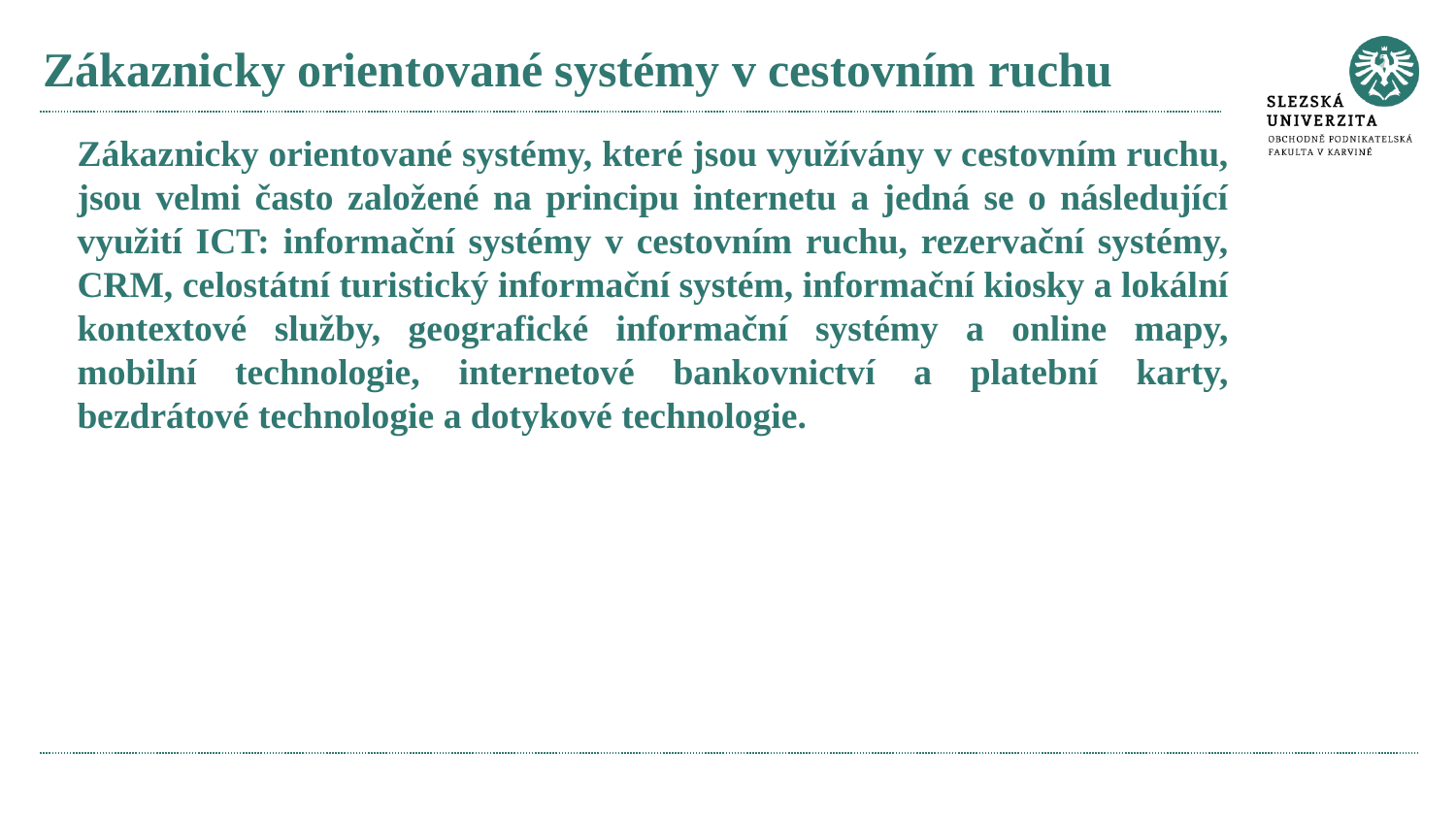

# Zákaznicky orientované systémy v cestovním ruchu
Zákaznicky orientované systémy, které jsou využívány v cestovním ruchu, jsou velmi často založené na principu internetu a jedná se o následující využití ICT: informační systémy v cestovním ruchu, rezervační systémy, CRM, celostátní turistický informační systém, informační kiosky a lokální kontextové služby, geografické informační systémy a online mapy, mobilní technologie, internetové bankovnictví a platební karty, bezdrátové technologie a dotykové technologie.